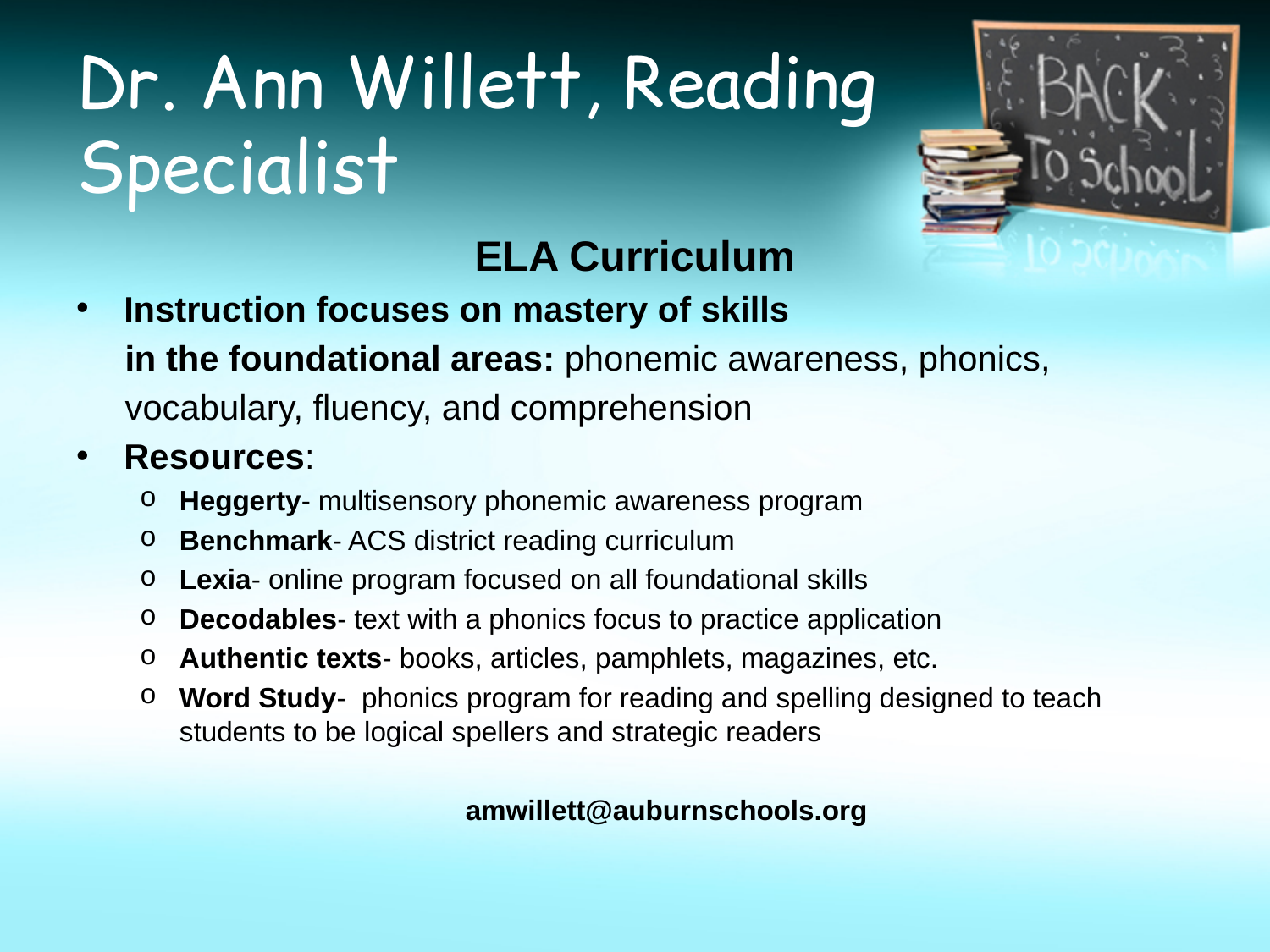

# Dr. Ann Willett, Reading Specialist

ELA Curriculum
Instruction focuses on mastery of skills
     in the foundational areas: phonemic awareness, phonics,
     vocabulary, fluency, and comprehension
Resources:
Heggerty- multisensory phonemic awareness program
Benchmark- ACS district reading curriculum
Lexia- online program focused on all foundational skills
Decodables- text with a phonics focus to practice application
Authentic texts- books, articles, pamphlets, magazines, etc.
Word Study-  phonics program for reading and spelling designed to teach students to be logical spellers and strategic readers

amwillett@auburnschools.org